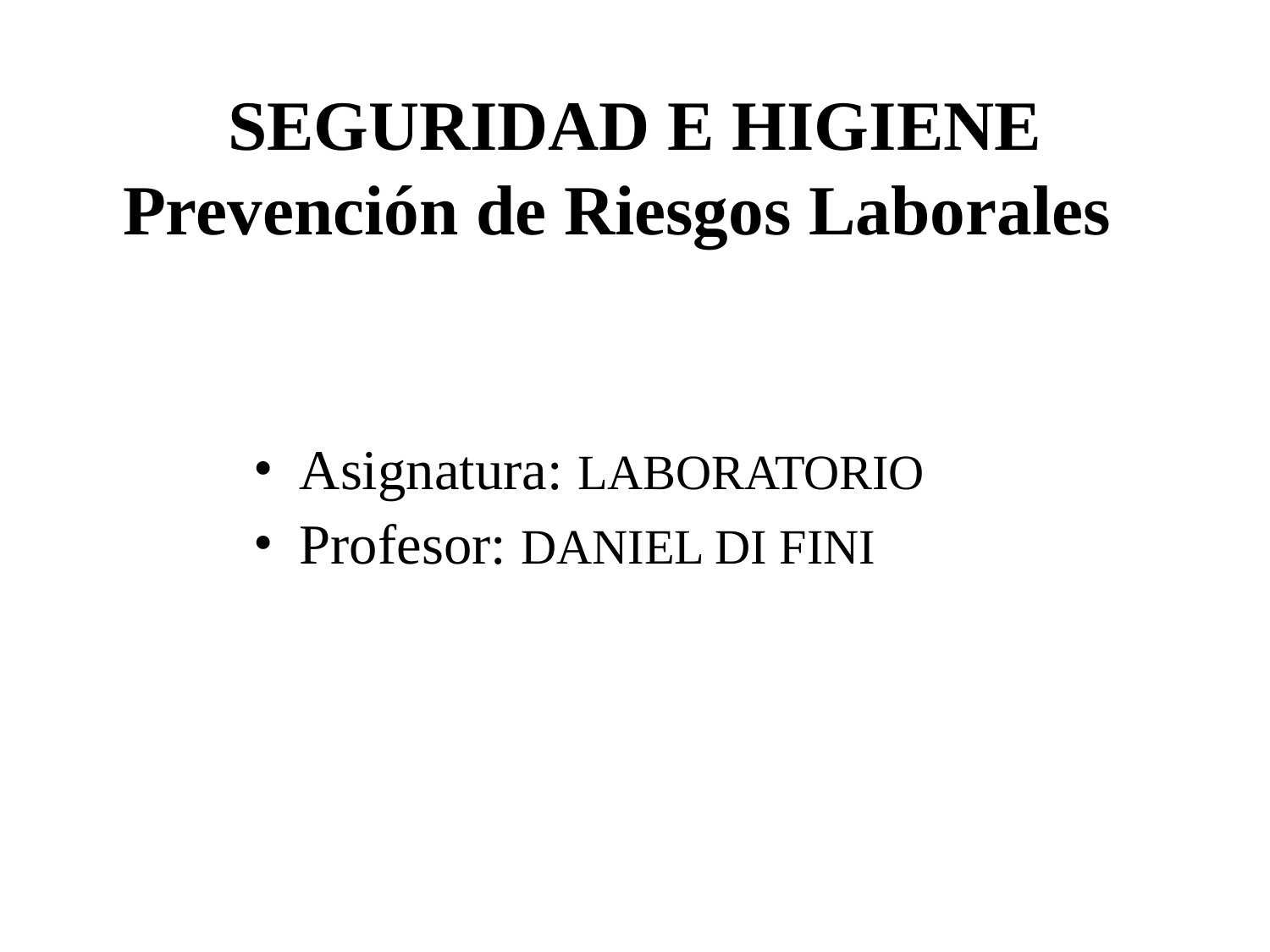

SEGURIDAD E HIGIENE
Prevención de Riesgos Laborales
Asignatura: LABORATORIO
Profesor: DANIEL DI FINI